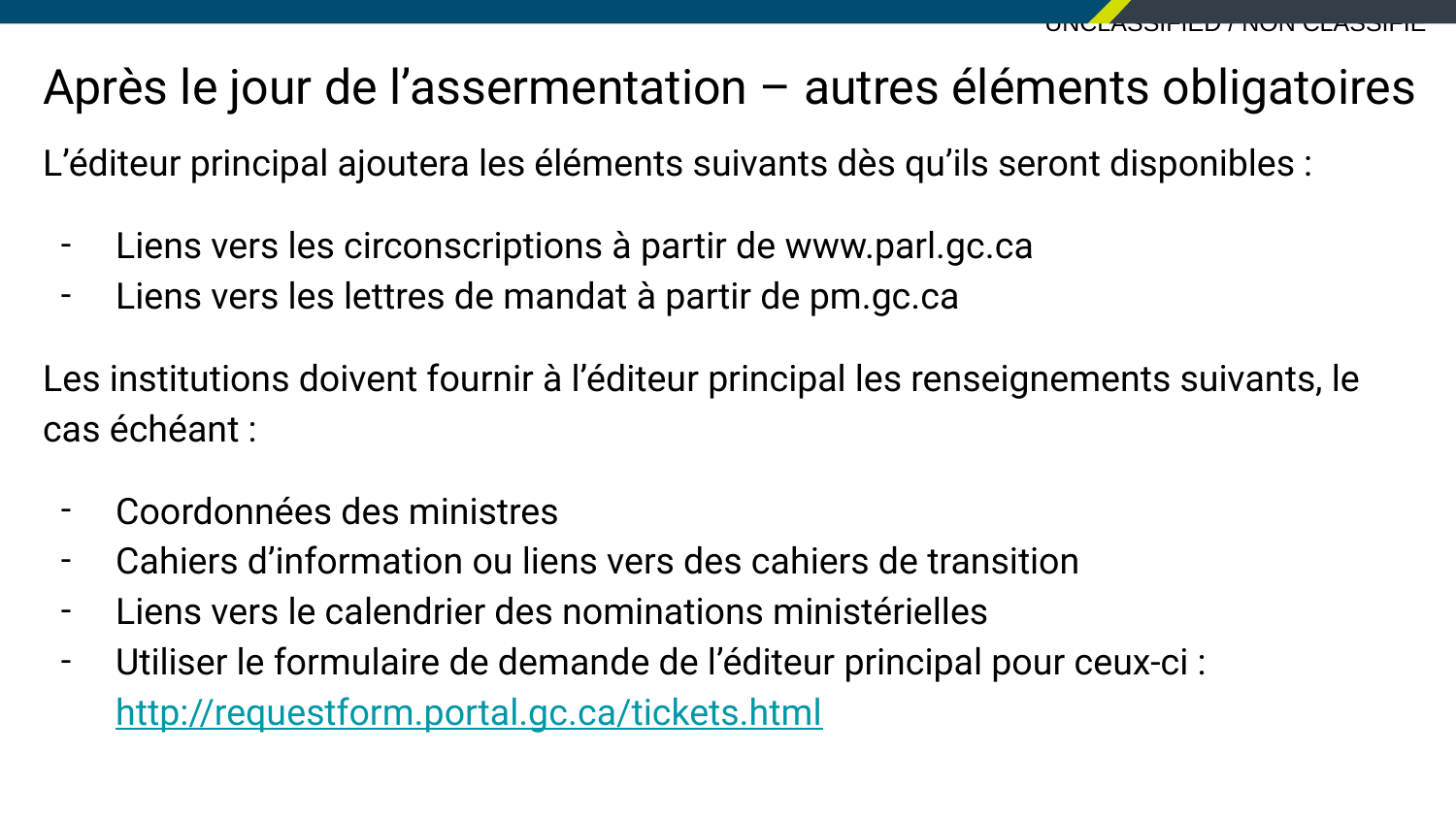

# Après le jour de l’assermentation – autres éléments obligatoires
L’éditeur principal ajoutera les éléments suivants dès qu’ils seront disponibles :
Liens vers les circonscriptions à partir de www.parl.gc.ca
Liens vers les lettres de mandat à partir de pm.gc.ca
Les institutions doivent fournir à l’éditeur principal les renseignements suivants, le cas échéant :
Coordonnées des ministres
Cahiers d’information ou liens vers des cahiers de transition
Liens vers le calendrier des nominations ministérielles
Utiliser le formulaire de demande de l’éditeur principal pour ceux-ci : http://requestform.portal.gc.ca/tickets.html